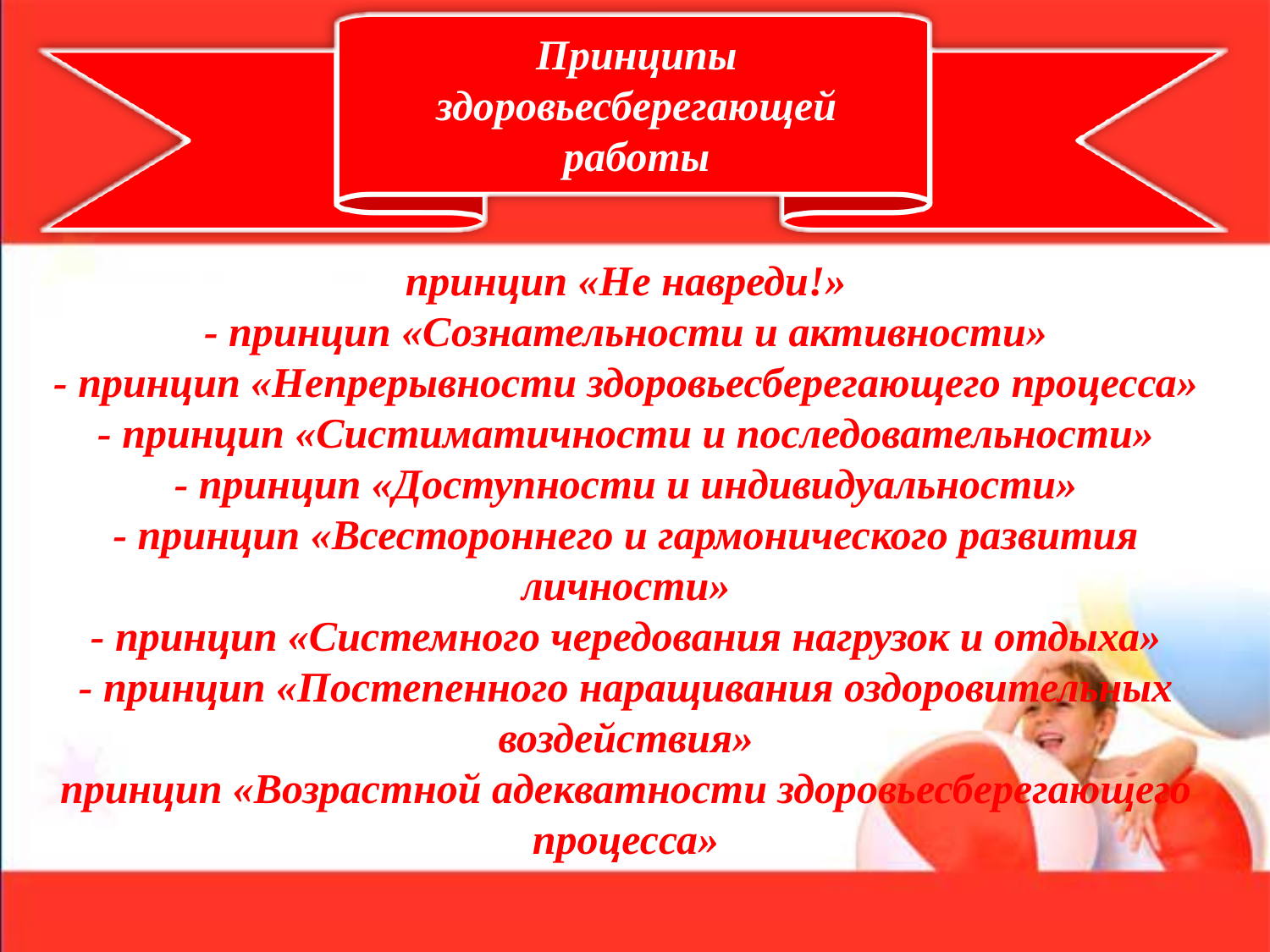

Принципы здоровьесберегающей работы
# - принцип «Не навреди!» - принцип «Сознательности и активности» - принцип «Непрерывности здоровьесберегающего процесса» - принцип «Систиматичности и последовательности» - принцип «Доступности и индивидуальности» - принцип «Всестороннего и гармонического развития личности» - принцип «Системного чередования нагрузок и отдыха» - принцип «Постепенного наращивания оздоровительных воздействия» принцип «Возрастной адекватности здоровьесберегающего процесса»